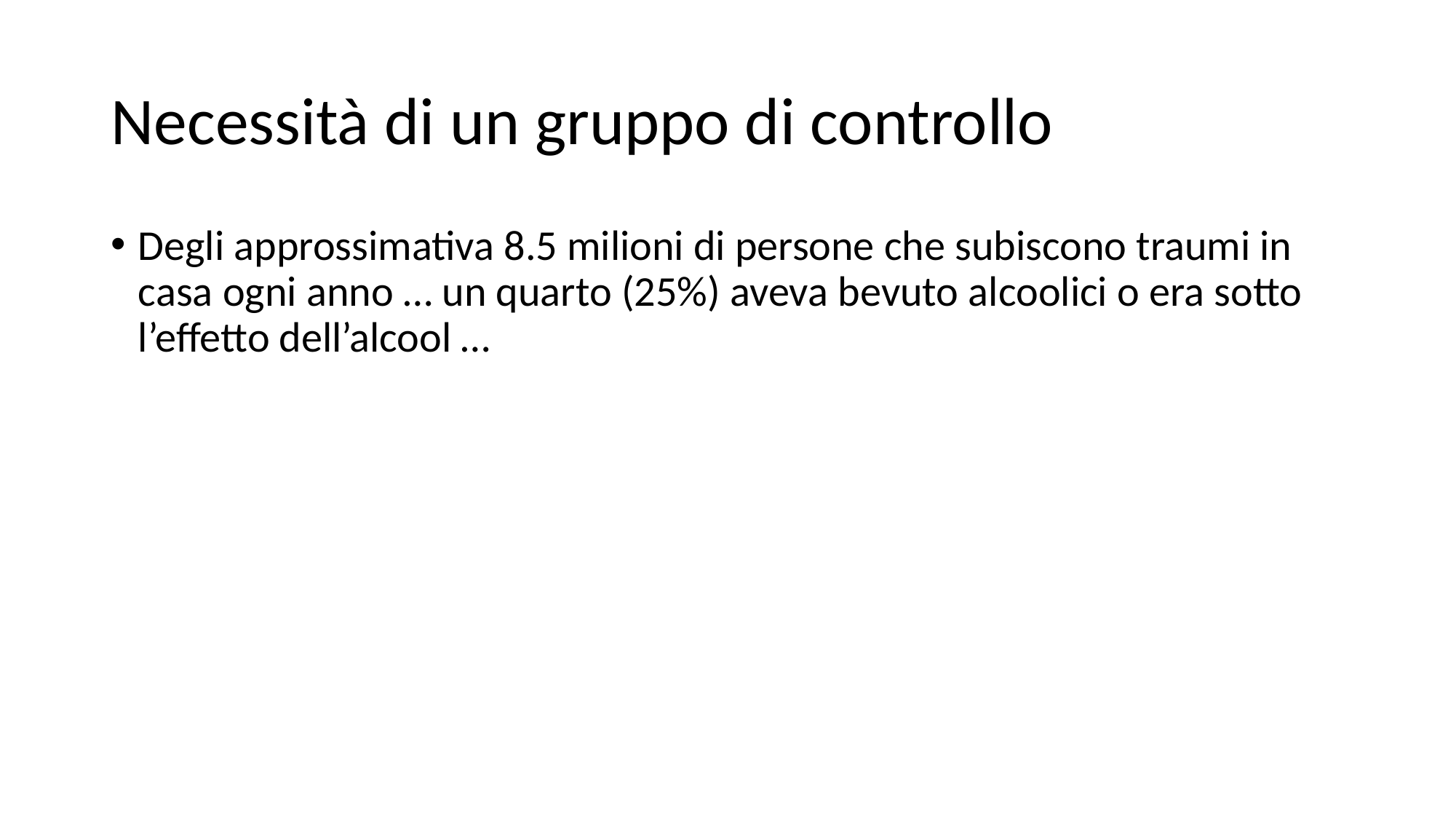

# Necessità di un gruppo di controllo
Degli approssimativa 8.5 milioni di persone che subiscono traumi in casa ogni anno … un quarto (25%) aveva bevuto alcoolici o era sotto l’effetto dell’alcool …